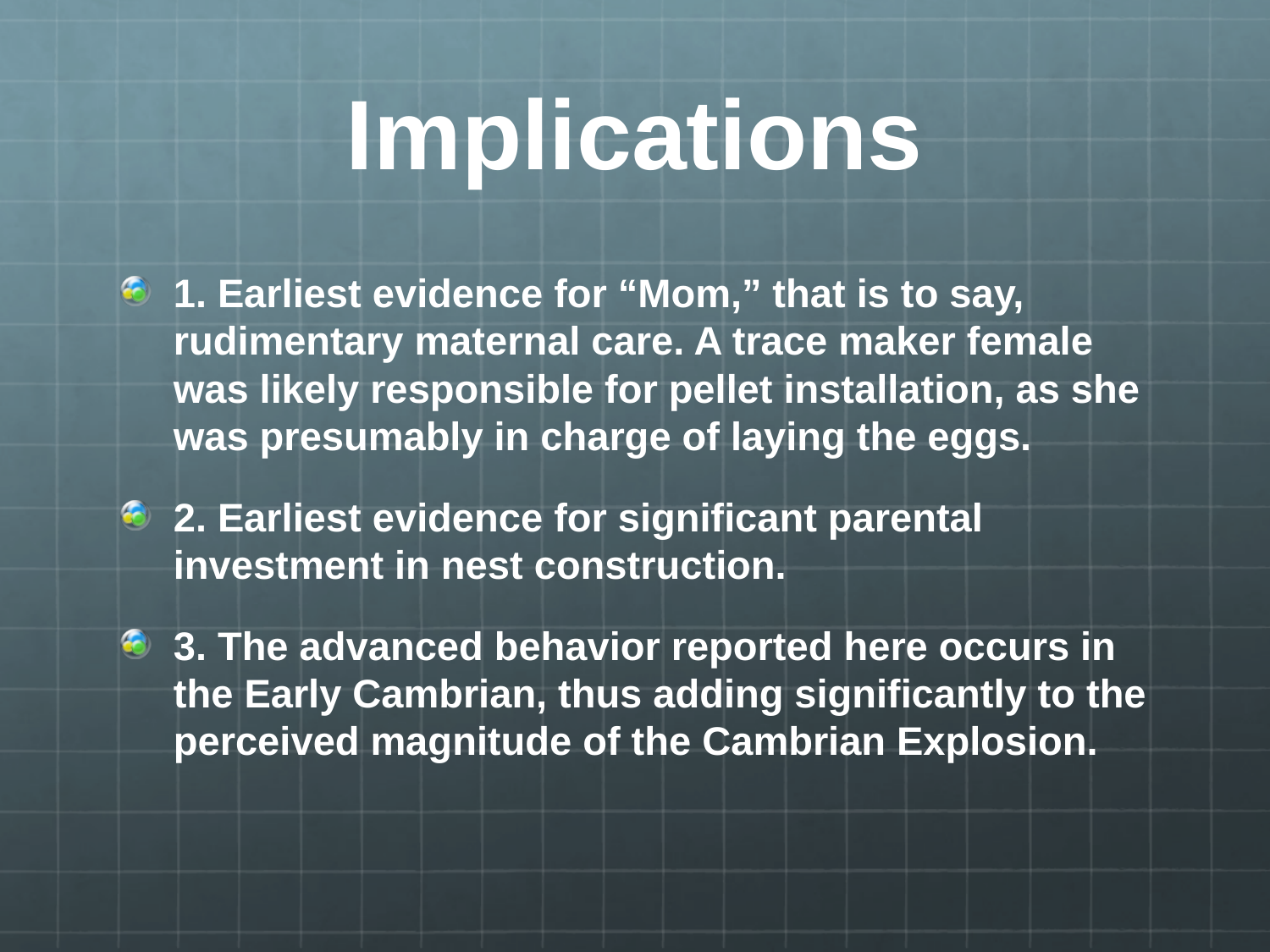

# Implications
1. Earliest evidence for “Mom,” that is to say, rudimentary maternal care. A trace maker female  was likely responsible for pellet installation, as she was presumably in charge of laying the eggs.
2. Earliest evidence for significant parental investment in nest construction.
3. The advanced behavior reported here occurs in the Early Cambrian, thus adding significantly to the perceived magnitude of the Cambrian Explosion.